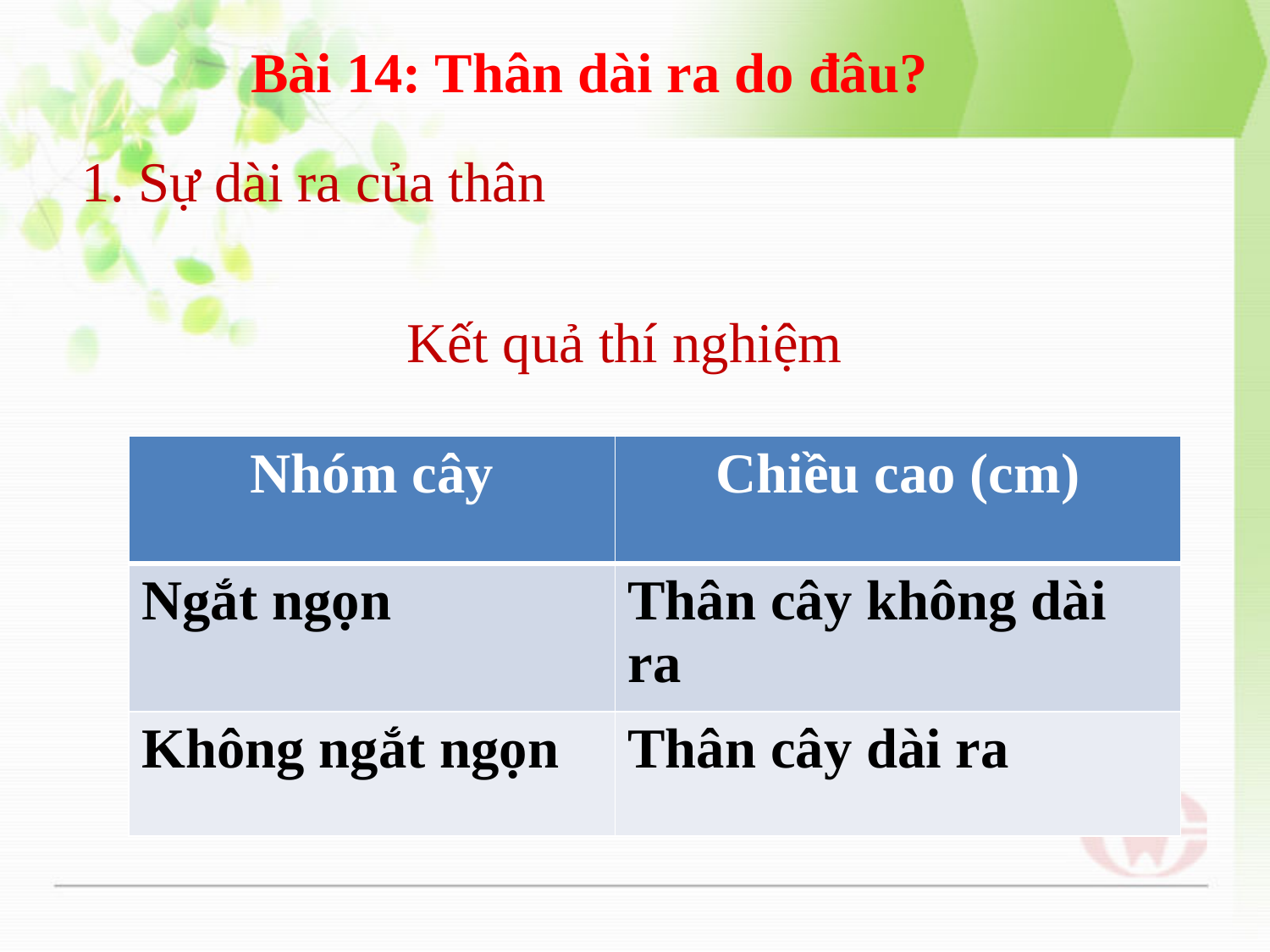

Bài 14: Thân dài ra do đâu?
1. Sự dài ra của thân
# Kết quả thí nghiệm
| Nhóm cây | Chiều cao (cm) |
| --- | --- |
| Ngắt ngọn | Thân cây không dài ra |
| Không ngắt ngọn | Thân cây dài ra |